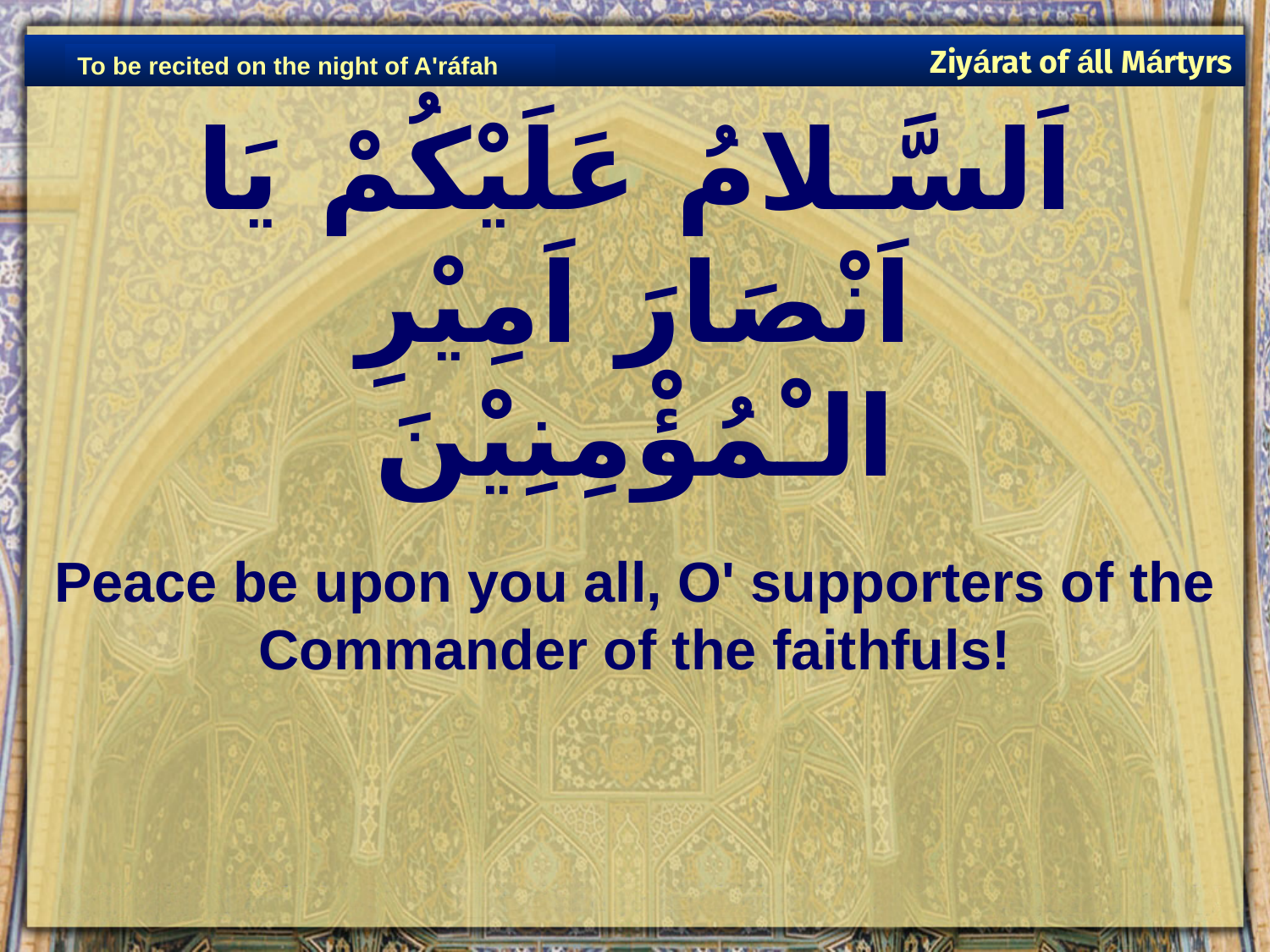

Ziyárat of áll Mártyrs
To be recited on the night of A'ráfah
# اَلسَّـلامُ عَلَيْكُمْ يَا اَنْصَارَ اَمِيْرِ الـْمُؤْمِنِيْنَ
Peace be upon you all, O' supporters of the Commander of the faithfuls!